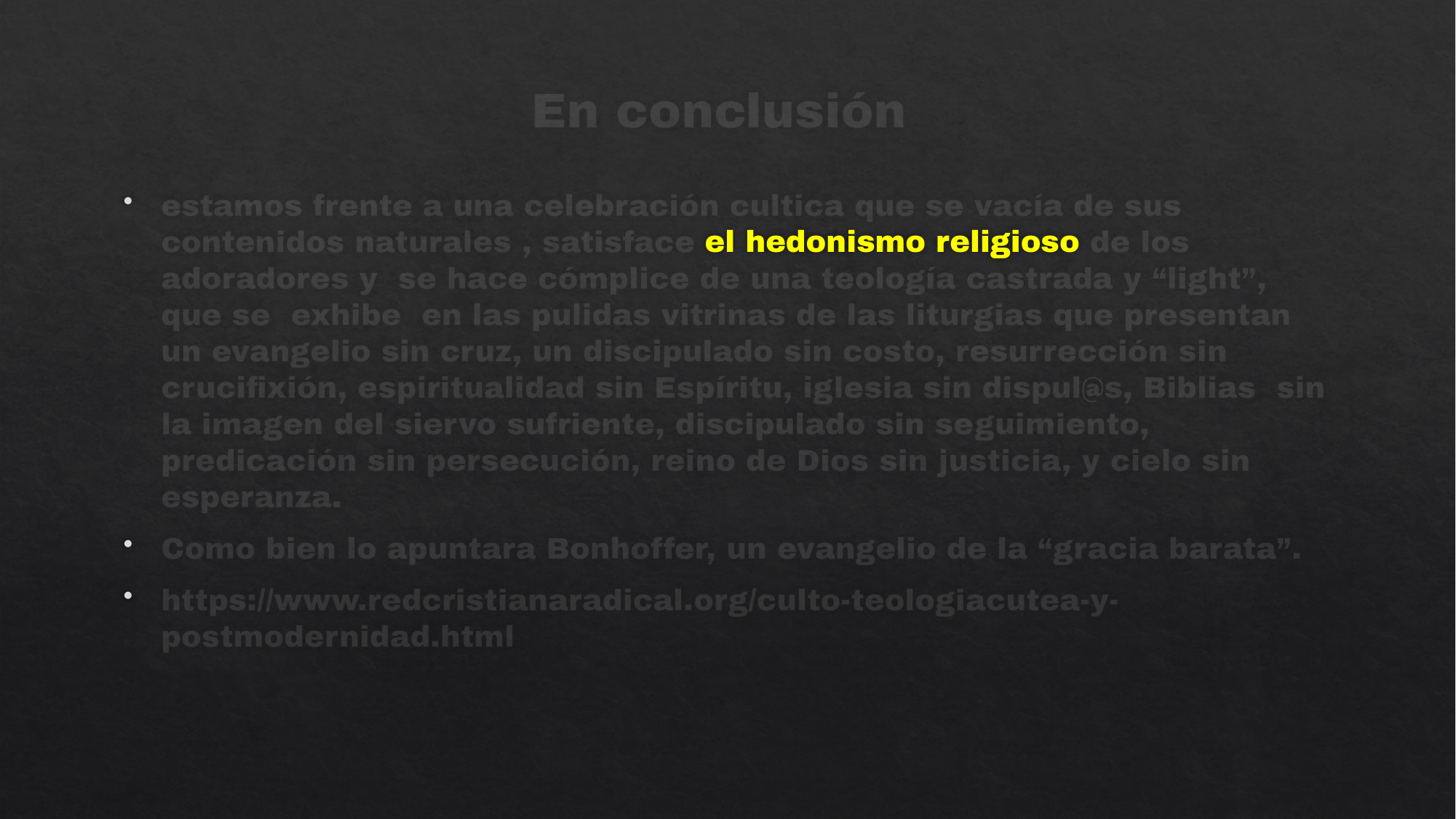

# En conclusión
estamos frente a una celebración cultica que se vacía de sus contenidos naturales , satisface el hedonismo religioso de los adoradores y  se hace cómplice de una teología castrada y “light”, que se  exhibe  en las pulidas vitrinas de las liturgias que presentan un evangelio sin cruz, un discipulado sin costo, resurrección sin crucifixión, espiritualidad sin Espíritu, iglesia sin dispul@s, Biblias  sin la imagen del siervo sufriente, discipulado sin seguimiento, predicación sin persecución, reino de Dios sin justicia, y cielo sin esperanza.
Como bien lo apuntara Bonhoffer, un evangelio de la “gracia barata”.
https://www.redcristianaradical.org/culto-teologiacutea-y-postmodernidad.html